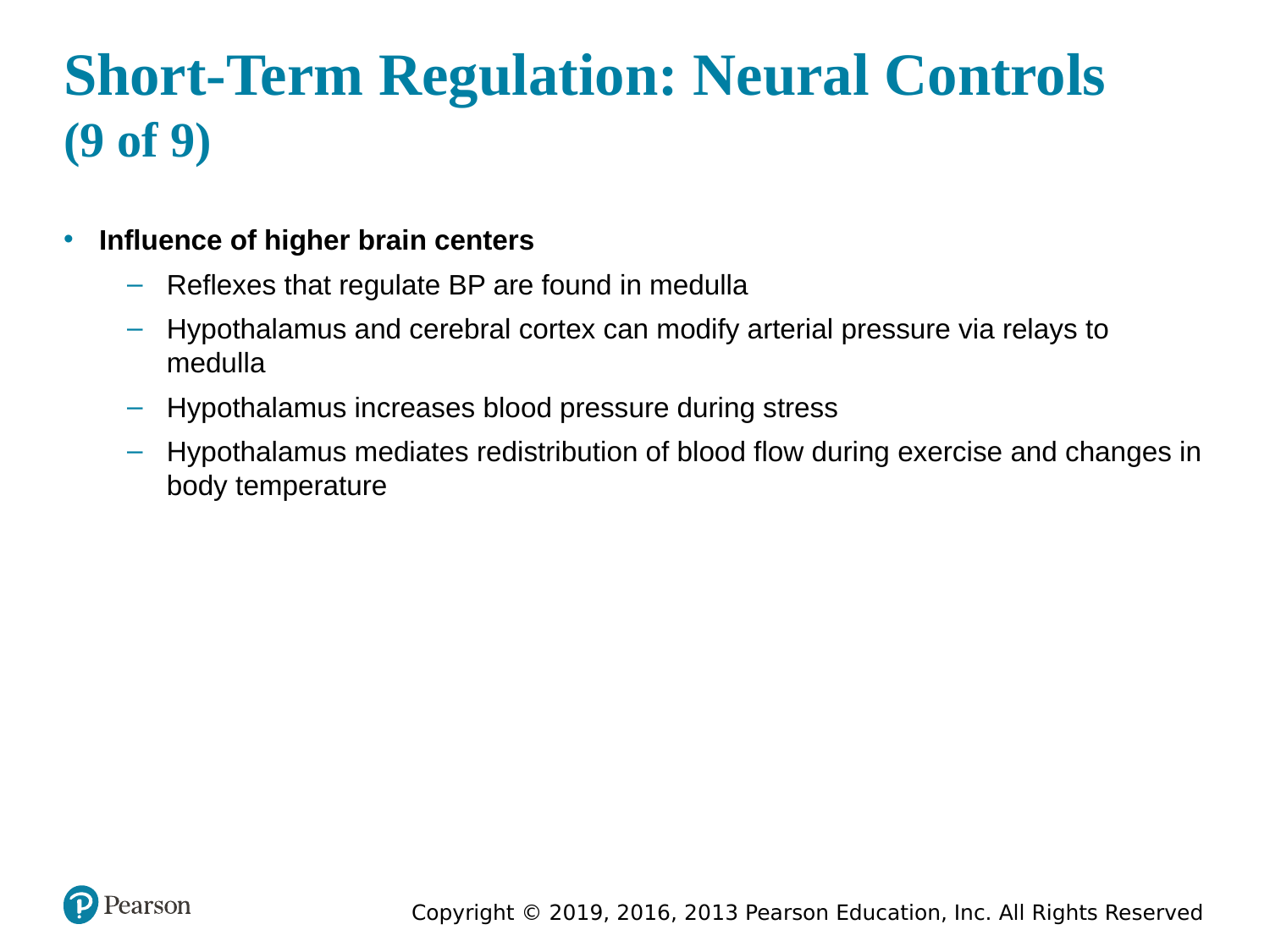

# Short-Term Regulation: Neural Controls (9 of 9)
Influence of higher brain centers
Reflexes that regulate BP are found in medulla
Hypothalamus and cerebral cortex can modify arterial pressure via relays to medulla
Hypothalamus increases blood pressure during stress
Hypothalamus mediates redistribution of blood flow during exercise and changes in body temperature